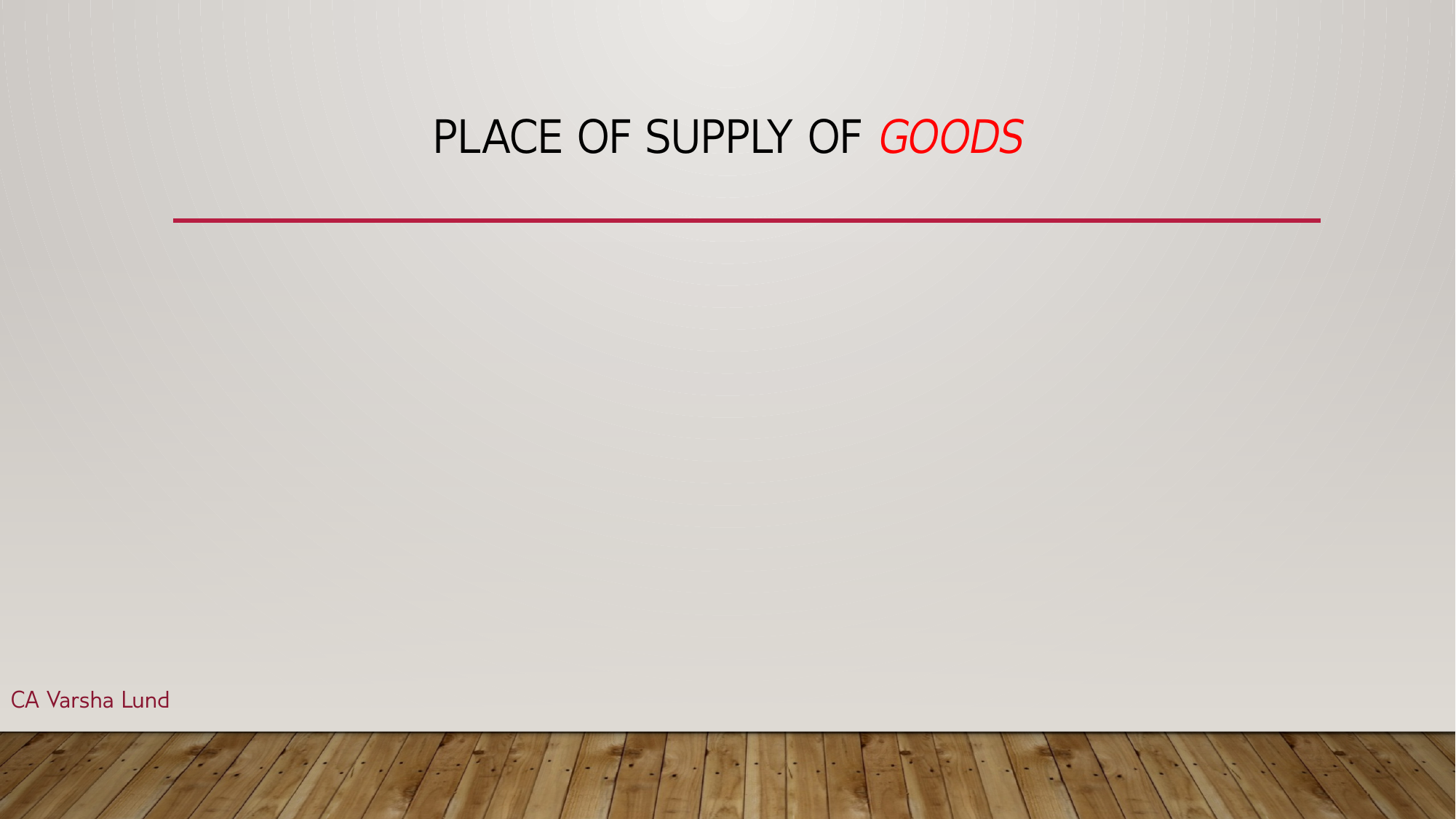

# Place of supply of goods
CA Varsha Lund